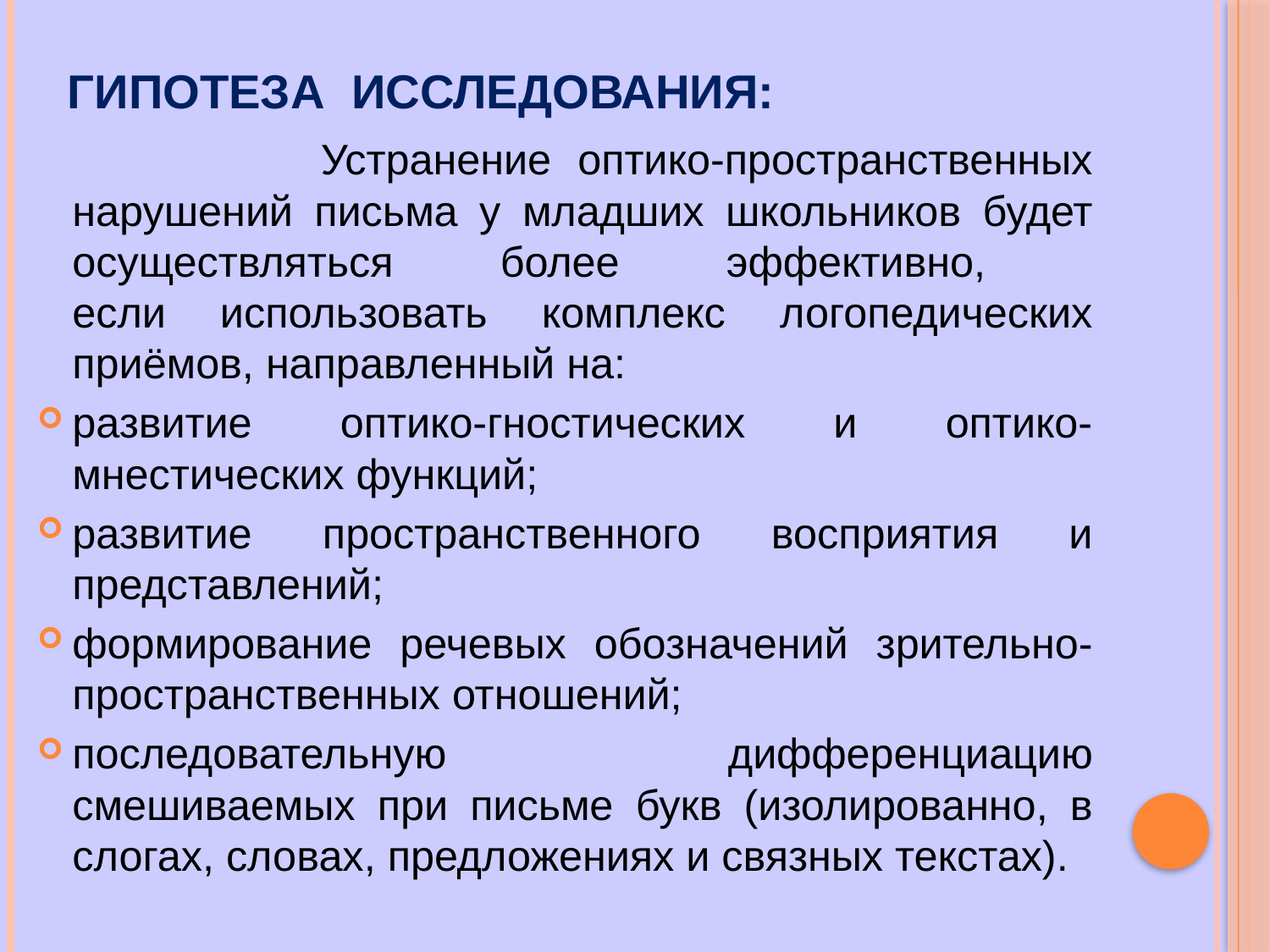

# ГИПОТЕЗА  ИССЛЕДОВАНИЯ:
            Устранение оптико-пространственных нарушений письма у младших школьников будет осуществляться более эффективно,
если использовать комплекс логопедических приёмов, направленный на:
развитие оптико-гностических и оптико-мнестических функций;
развитие пространственного восприятия и представлений;
формирование речевых обозначений зрительно-пространственных отношений;
последовательную дифференциацию смешиваемых при письме букв (изолированно, в слогах, словах, предложениях и связных текстах).